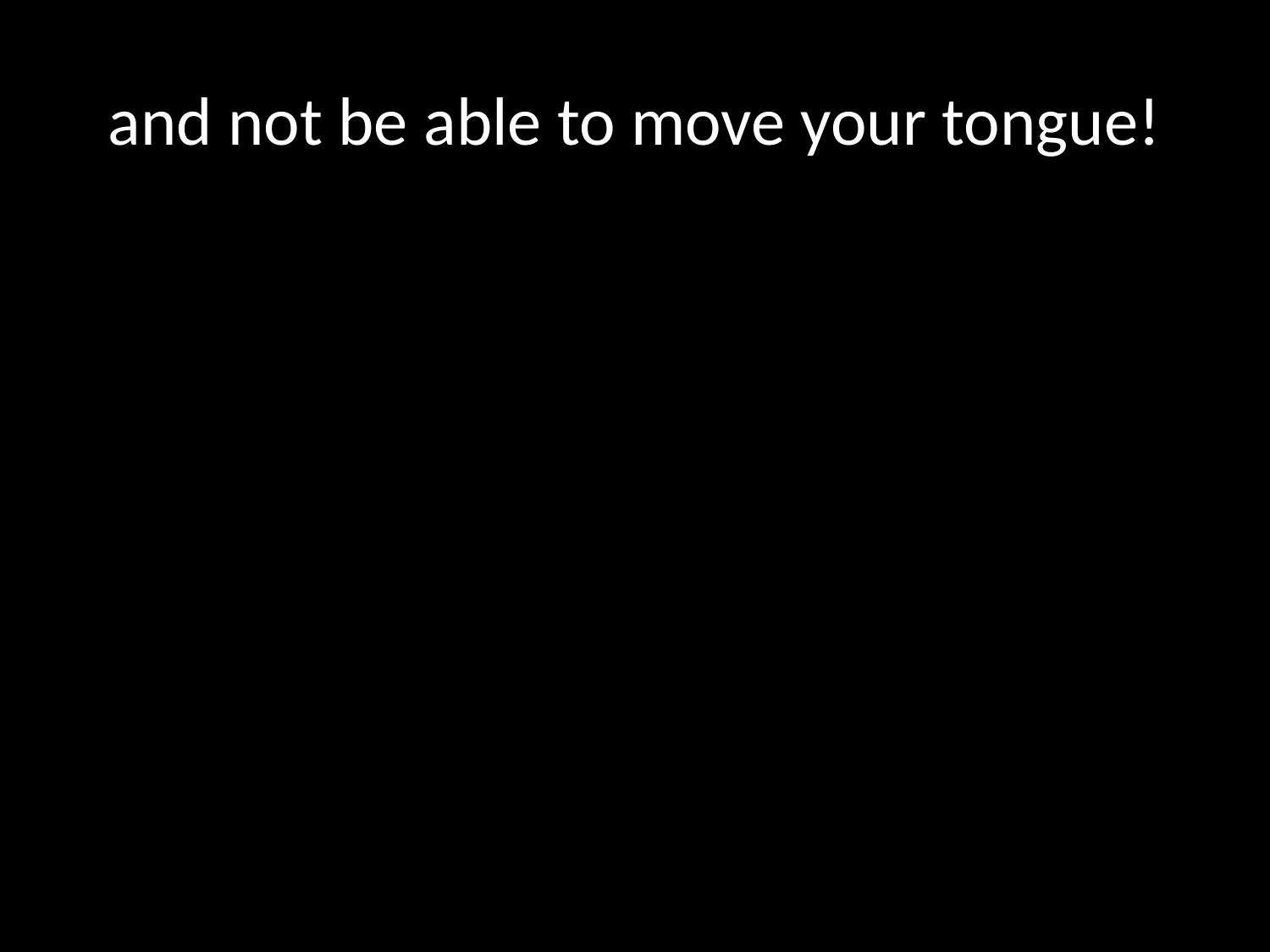

# and not be able to move your tongue!